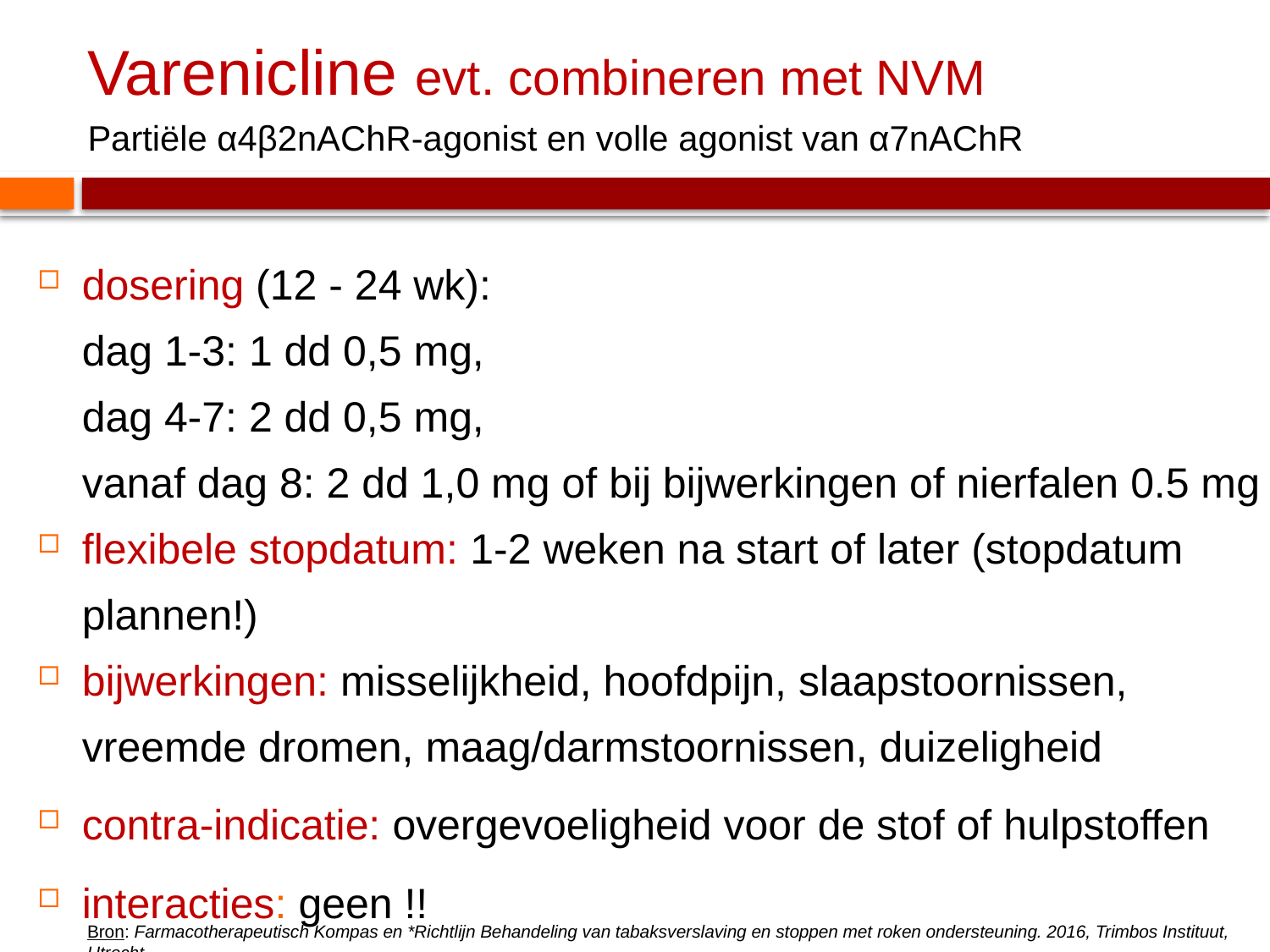

# Varenicline evt. combineren met NVM Partiële α4β2nAChR-agonist en volle agonist van α7nAChR
dosering (12 - 24 wk):
dag 1-3: 1 dd 0,5 mg,
dag 4-7: 2 dd 0,5 mg,
vanaf dag 8: 2 dd 1,0 mg of bij bijwerkingen of nierfalen 0.5 mg
flexibele stopdatum: 1-2 weken na start of later (stopdatum plannen!)
bijwerkingen: misselijkheid, hoofdpijn, slaapstoornissen, vreemde dromen, maag/darmstoornissen, duizeligheid
contra-indicatie: overgevoeligheid voor de stof of hulpstoffen
interacties: geen !!

Bron: Farmacotherapeutisch Kompas en *Richtlijn Behandeling van tabaksverslaving en stoppen met roken ondersteuning. 2016, Trimbos Instituut, Utrecht